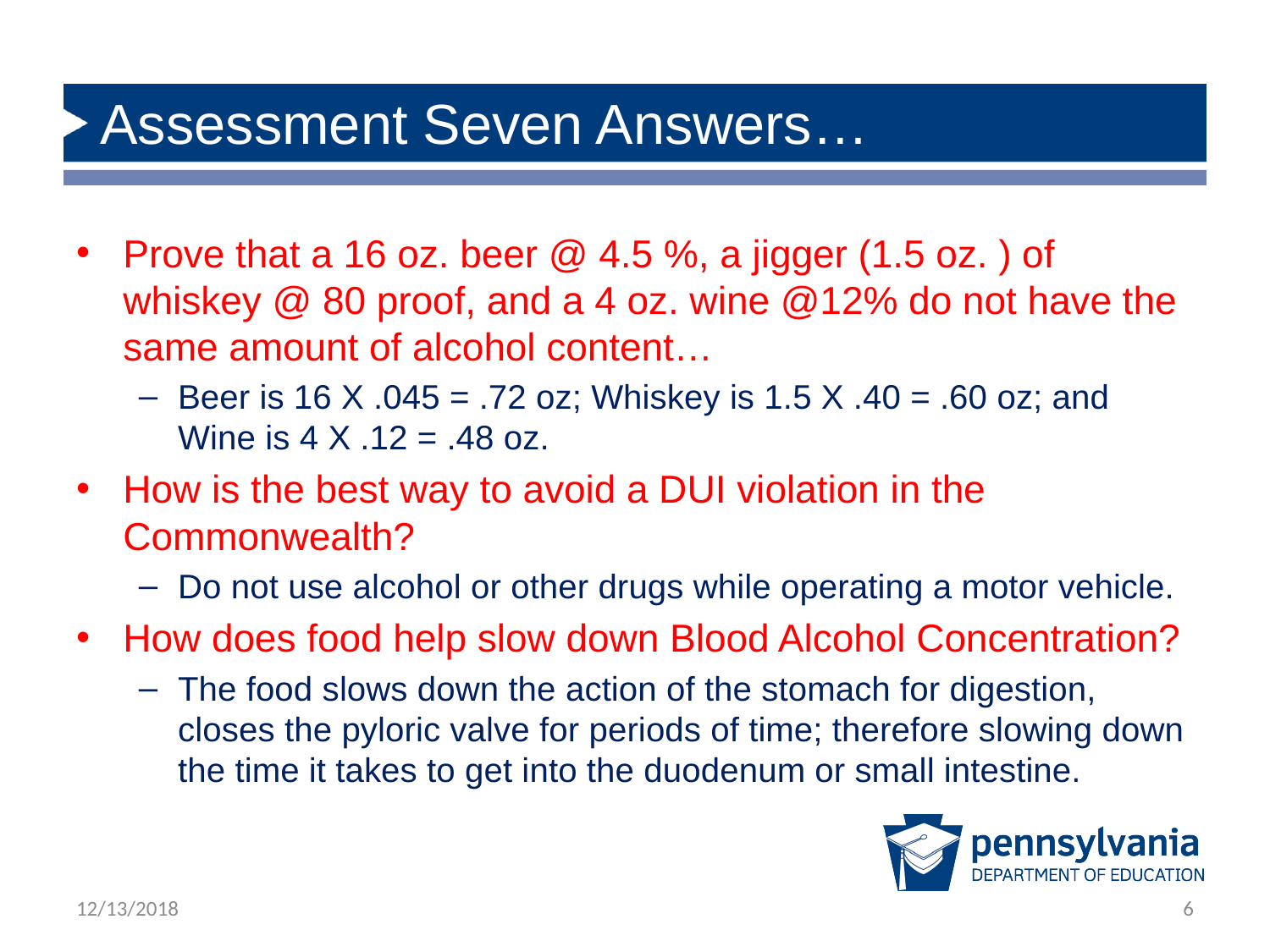

# Assessment Seven Answers…
Prove that a 16 oz. beer @ 4.5 %, a jigger (1.5 oz. ) of whiskey @ 80 proof, and a 4 oz. wine @12% do not have the same amount of alcohol content…
Beer is 16 X .045 = .72 oz; Whiskey is 1.5 X .40 = .60 oz; and Wine is 4 X .12 = .48 oz.
How is the best way to avoid a DUI violation in the Commonwealth?
Do not use alcohol or other drugs while operating a motor vehicle.
How does food help slow down Blood Alcohol Concentration?
The food slows down the action of the stomach for digestion, closes the pyloric valve for periods of time; therefore slowing down the time it takes to get into the duodenum or small intestine.

12/13/2018
6